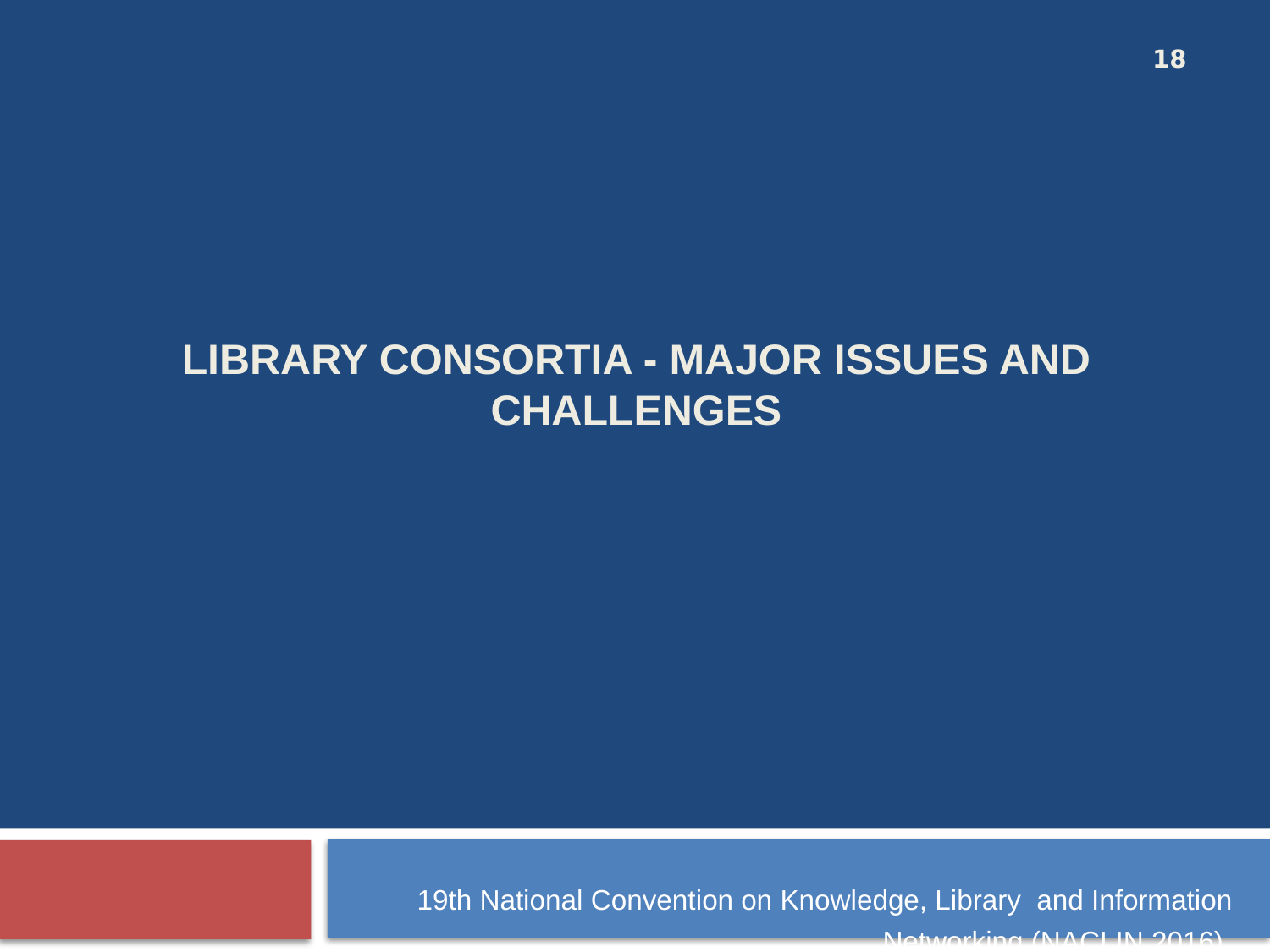

18
# Library Consortia - Major Issues and Challenges
19th National Convention on Knowledge, Library  and Information Networking (NACLIN 2016)